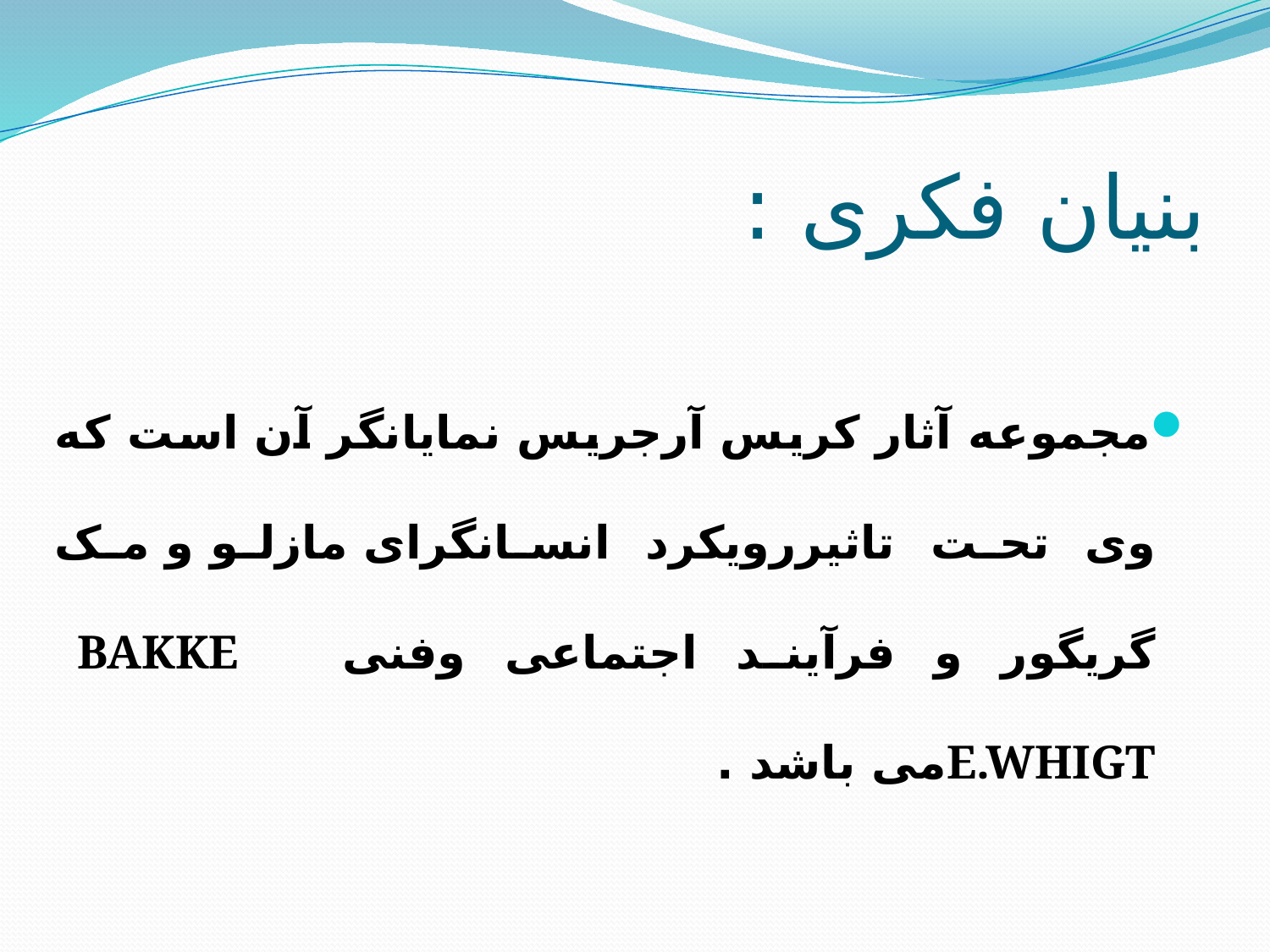

# بنیان فکری :

مجموعه آثار کریس آرجریس نمایانگر آن است که وی تحت تاثیررویکرد انسانگرای مازلو و مک گریگور و فرآیند اجتماعی وفنیBAKKE    E.WHIGTمی باشد .